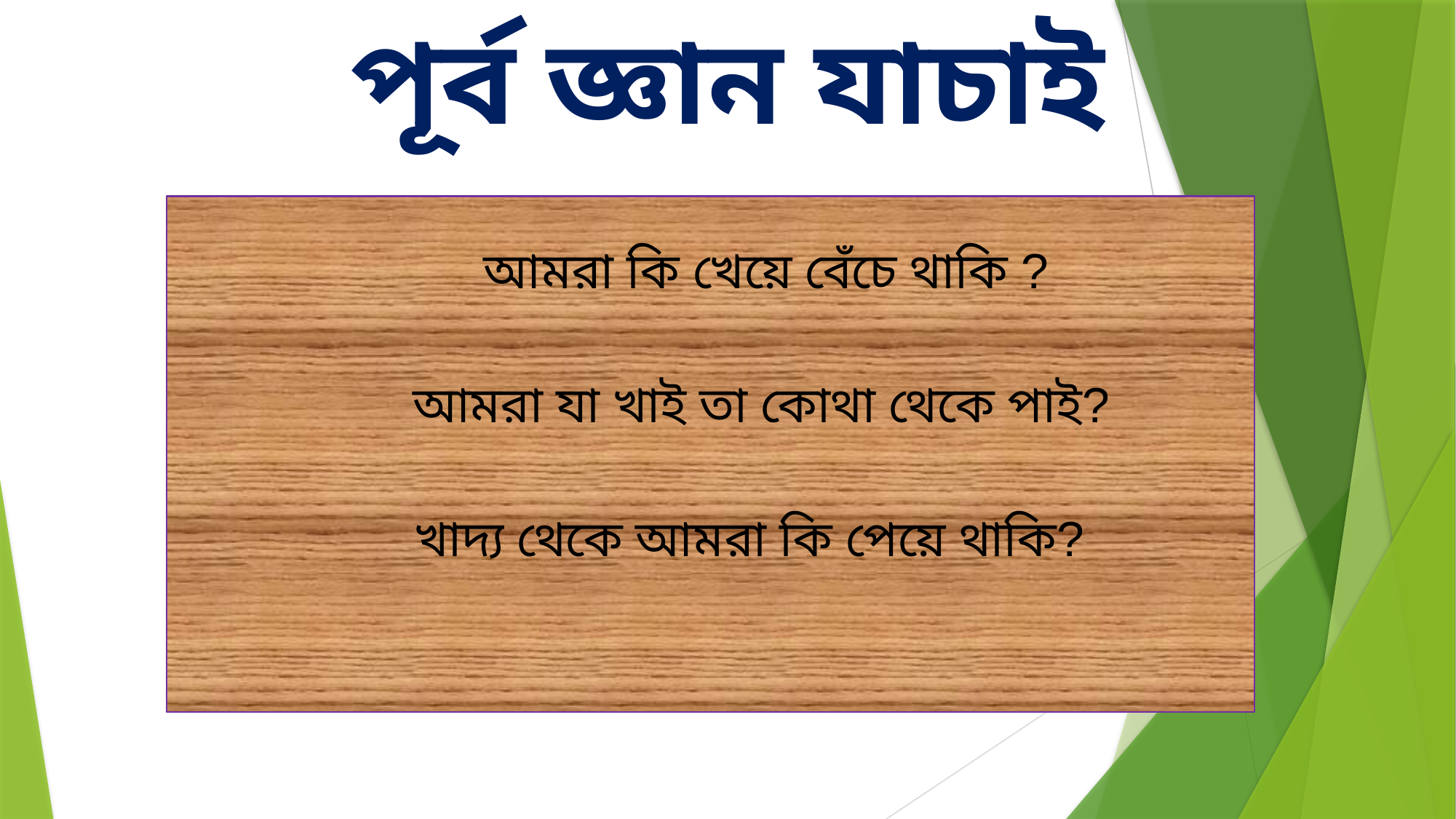

# পূর্ব জ্ঞান যাচাই

 আমরা কি খেয়ে বেঁচে থাকি ?

আমরা যা খাই তা কোথা থেকে পাই?

      খাদ্য থেকে আমরা কি পেয়ে থাকি?